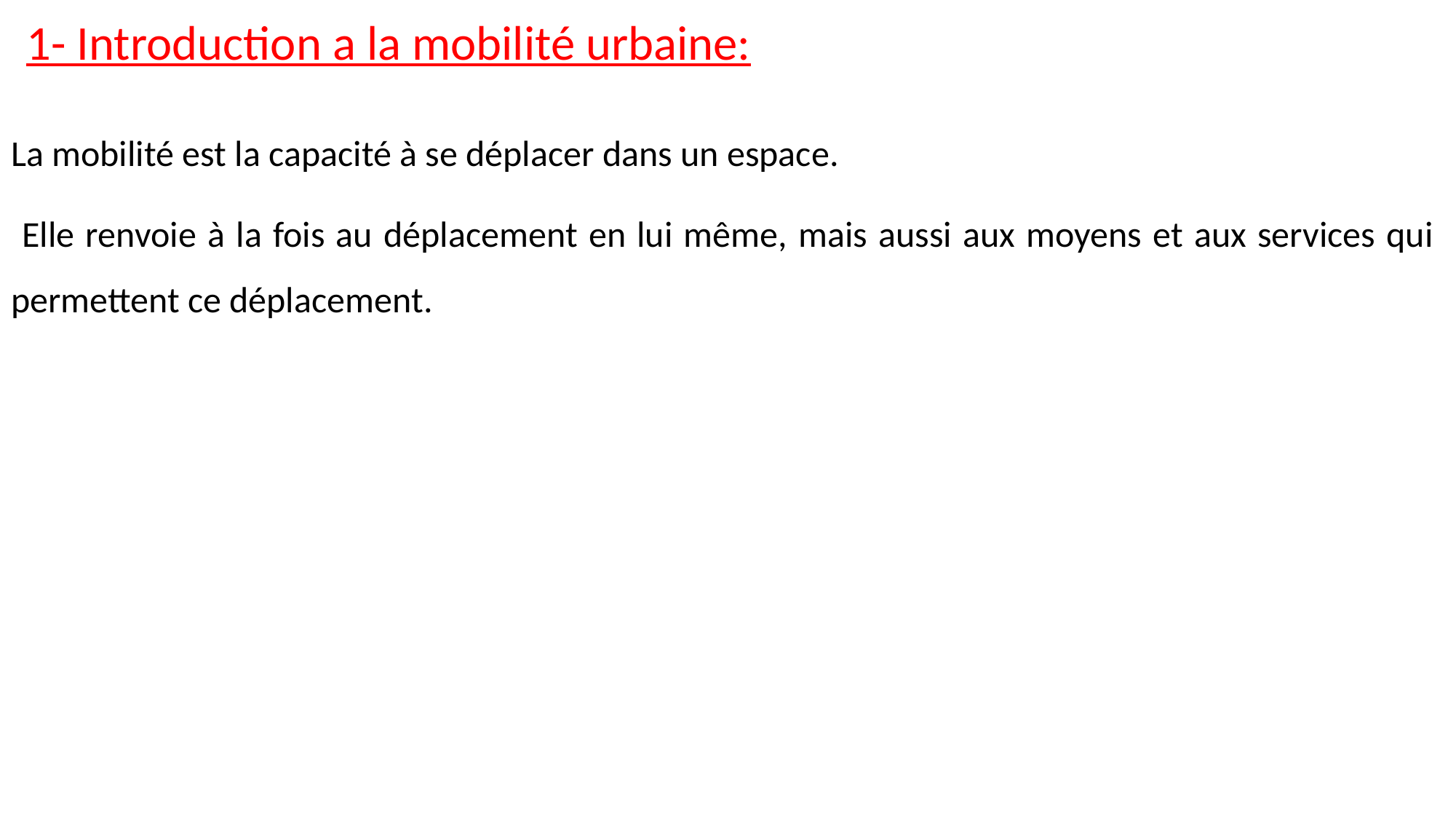

# 1- Introduction a la mobilité urbaine:
La mobilité est la capacité à se déplacer dans un espace.
 Elle renvoie à la fois au déplacement en lui même, mais aussi aux moyens et aux services qui permettent ce déplacement.